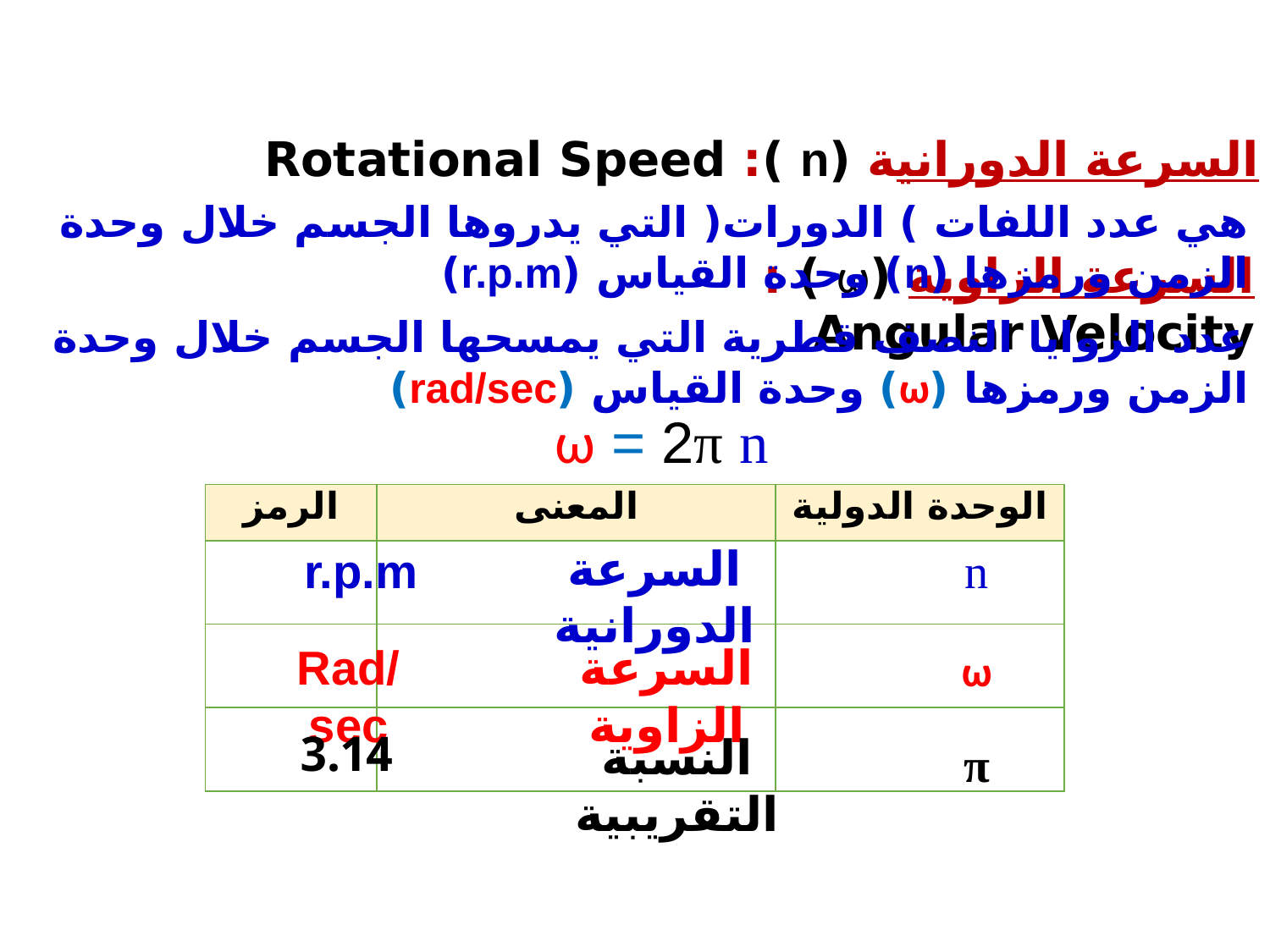

السرعة الدورانية (n ): Rotational Speed

هي عدد اللفات ) الدورات( التي يدروها الجسم خلال وحدة الزمن ورمزها (n) وحدة القياس (r.p.m)
السرعة الزاوية (ω ) : Angular Velocity
عدد الزوايا النصف قطرية التي يمسحها الجسم خلال وحدة الزمن ورمزها (ω) وحدة القياس (rad/sec)

 ω = 2π n
| الرمز | المعنى | الوحدة الدولية |
| --- | --- | --- |
|  |  |  |
|  |  |  |
|  |  |  |
السرعة الدورانية
r.p.m
n
Rad/sec
السرعة الزاوية
ω
3.14
النسبة التقريبية
π